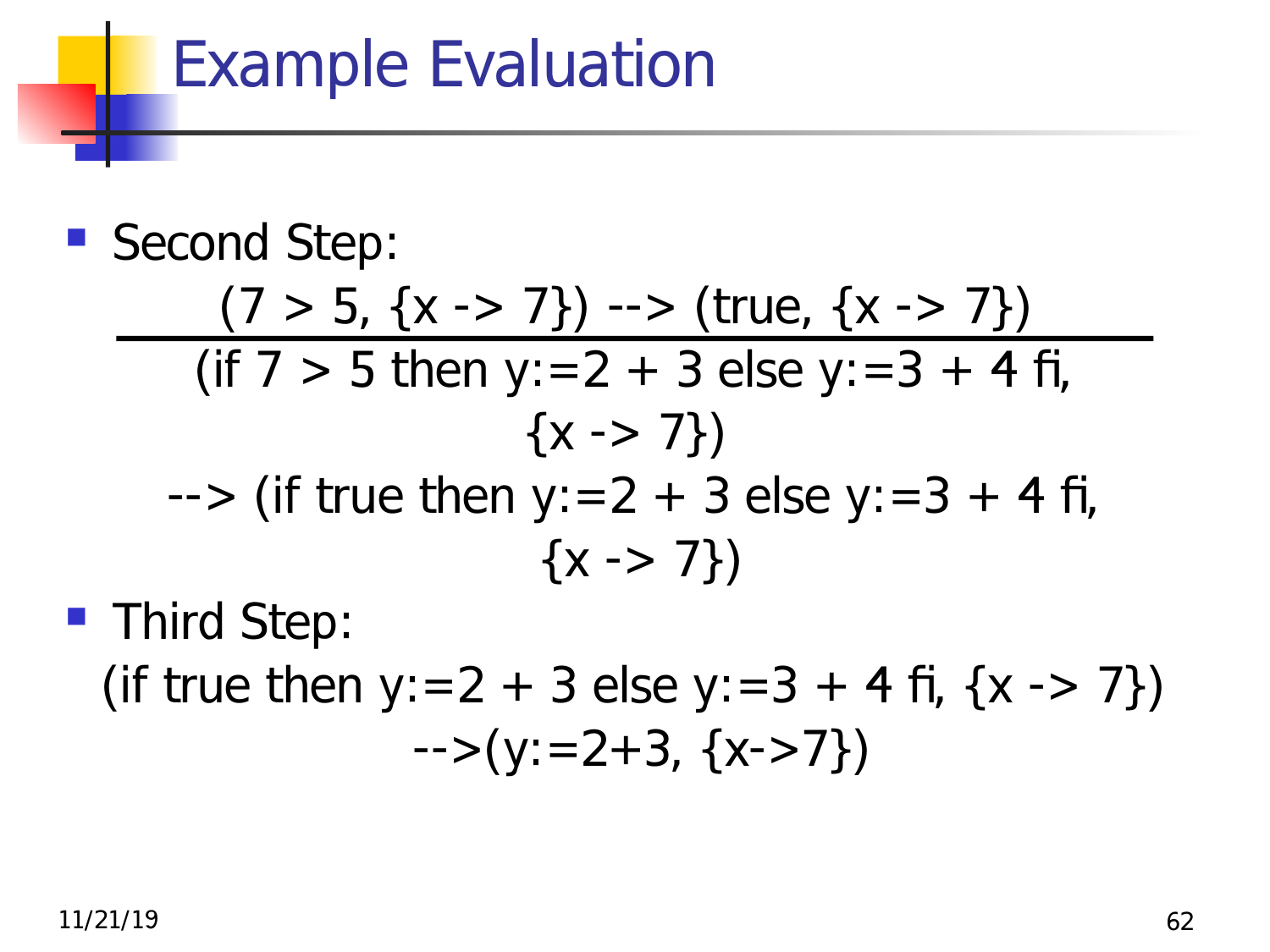

# Example Evaluation
Second Step:
(7 > 5, {x -> 7}) --> (true, {x -> 7})
(if 7 > 5 then y:=2 + 3 else y:=3 + 4 fi,
{x -> 7})
--> (if true then y:=2 + 3 else y:=3 + 4 fi,
 {x -> 7})
Third Step:
(if true then y:=2 + 3 else y:=3 + 4 fi, {x -> 7})
 -->(y:=2+3, {x->7})

11/21/19
62